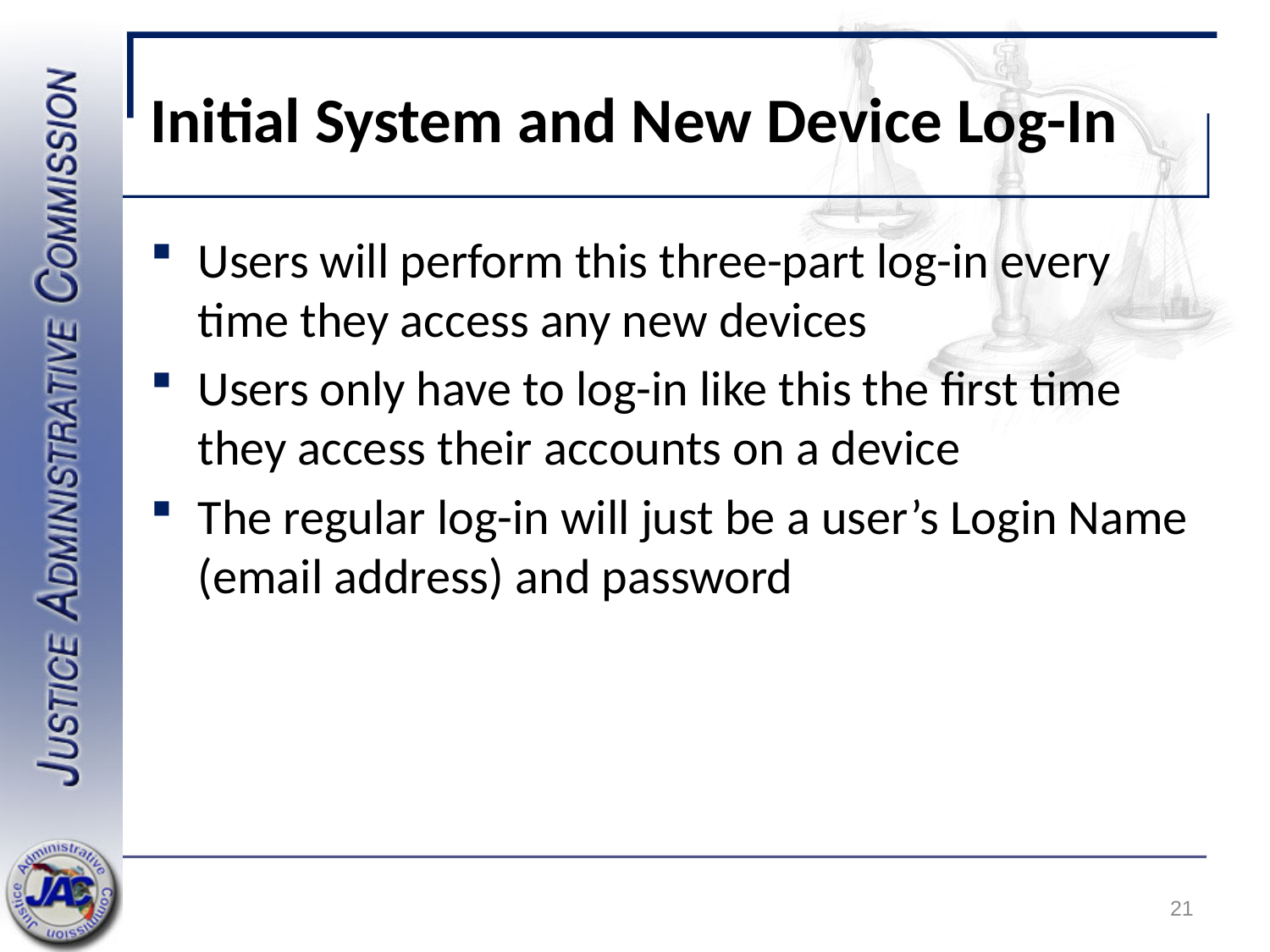

# Initial System and New Device Log-In
Users will perform this three-part log-in every time they access any new devices
Users only have to log-in like this the first time they access their accounts on a device
The regular log-in will just be a user’s Login Name (email address) and password
21